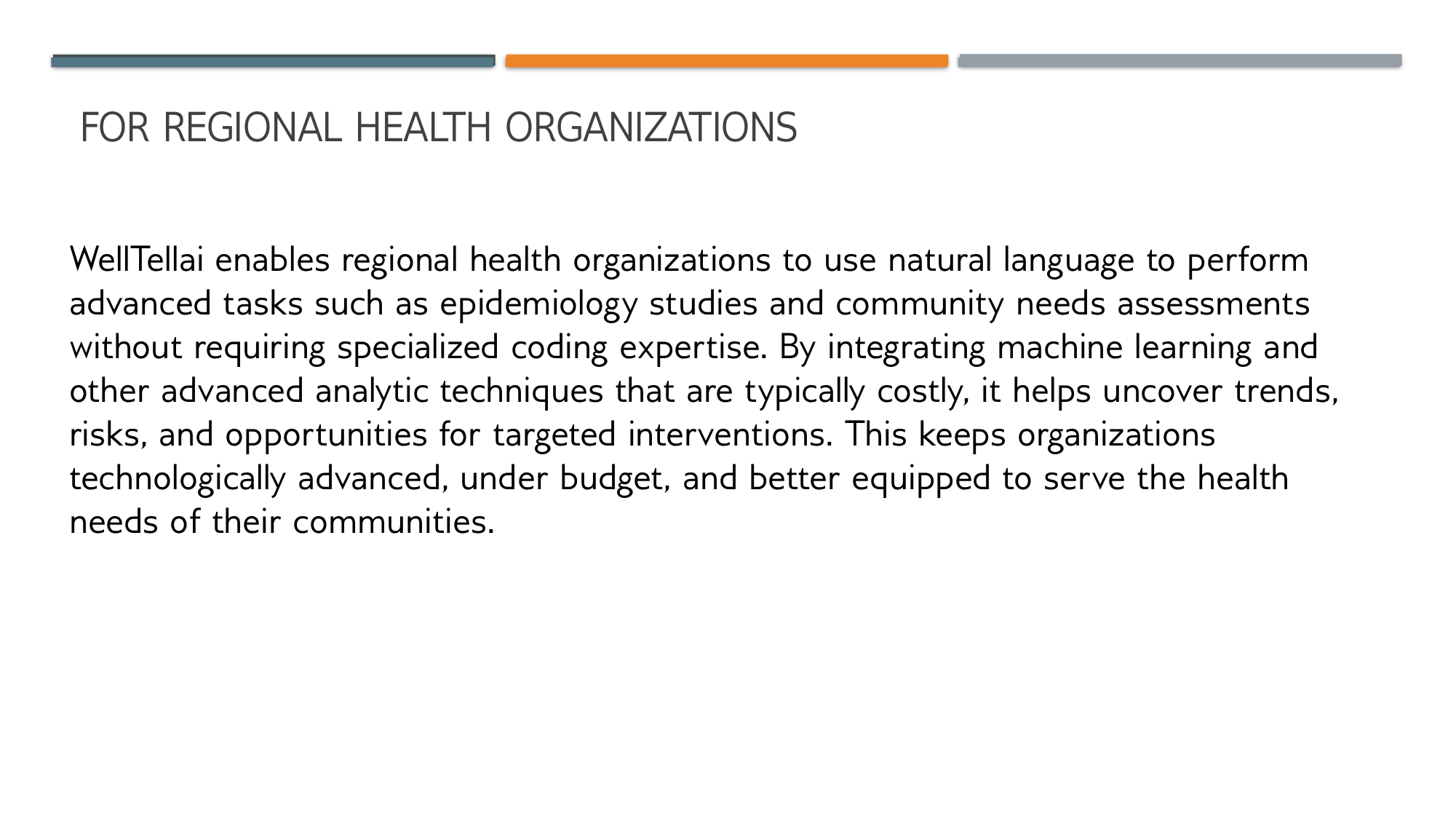

# For REGIONAL HEALTH Organizations
WellTellai enables regional health organizations to use natural language to perform advanced tasks such as epidemiology studies and community needs assessments without requiring specialized coding expertise. By integrating machine learning and other advanced analytic techniques that are typically costly, it helps uncover trends, risks, and opportunities for targeted interventions. This keeps organizations technologically advanced, under budget, and better equipped to serve the health needs of their communities.